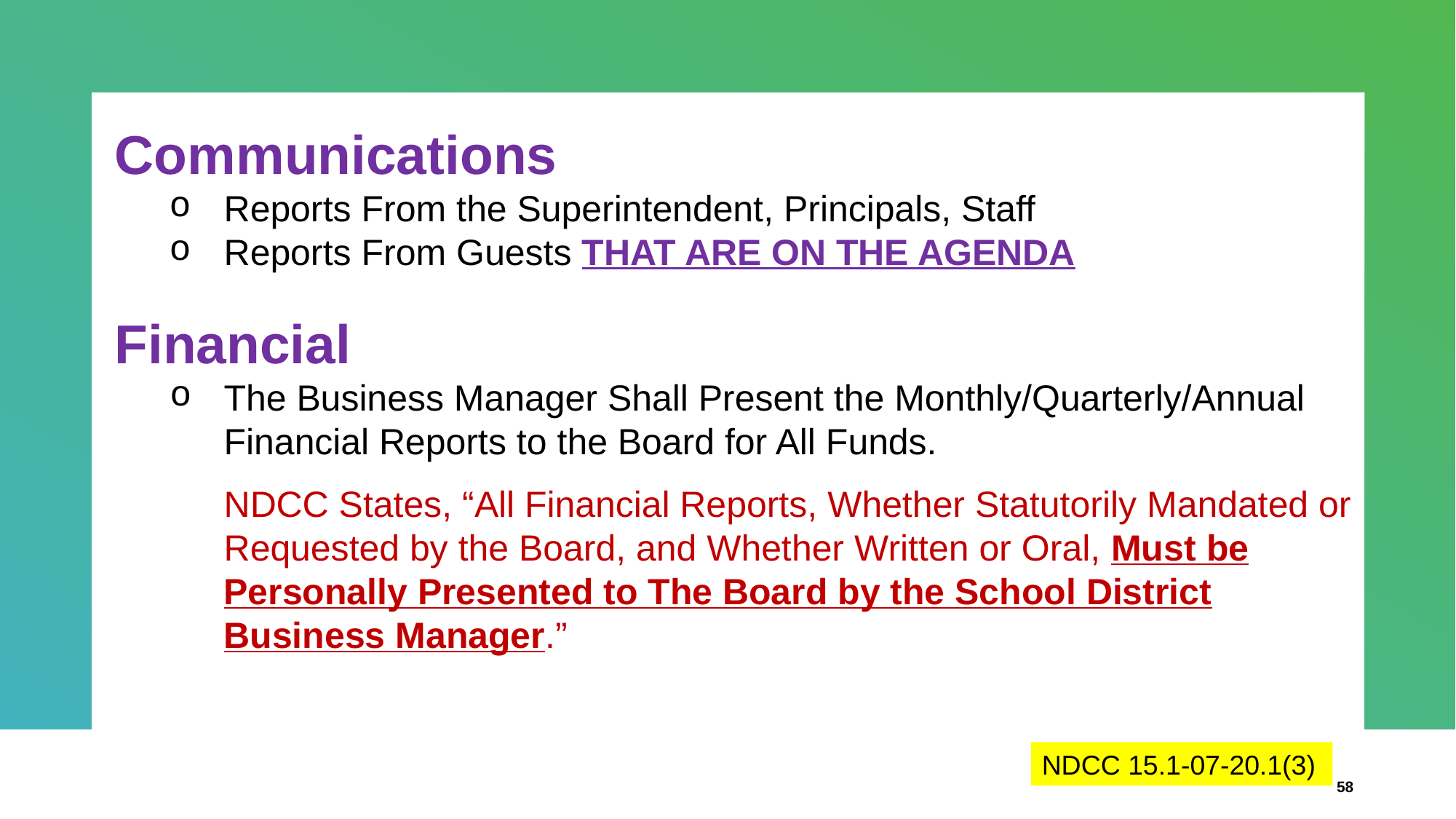

Communications
Reports From the Superintendent, Principals, Staff
Reports From Guests THAT ARE ON THE AGENDA

Financial
The Business Manager Shall Present the Monthly/Quarterly/Annual Financial Reports to the Board for All Funds.

NDCC States, “All Financial Reports, Whether Statutorily Mandated or Requested by the Board, and Whether Written or Oral, Must be Personally Presented to The Board by the School District Business Manager.”

NDCC 15.1-07-20.1(3)
58